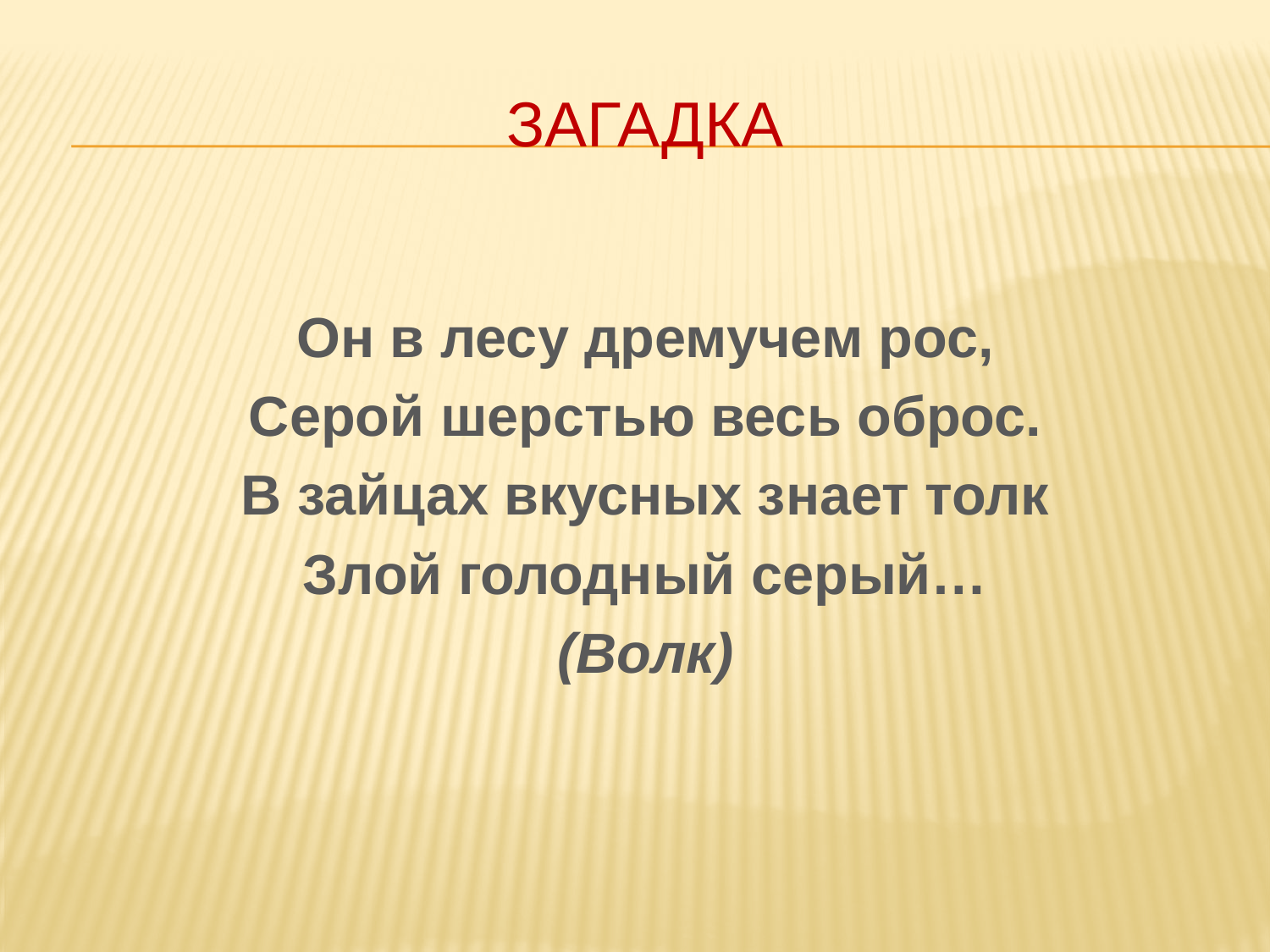

# Загадка

Он в лесу дремучем рос,
Серой шерстью весь оброс.
В зайцах вкусных знает толк
Злой голодный серый…
(Волк)